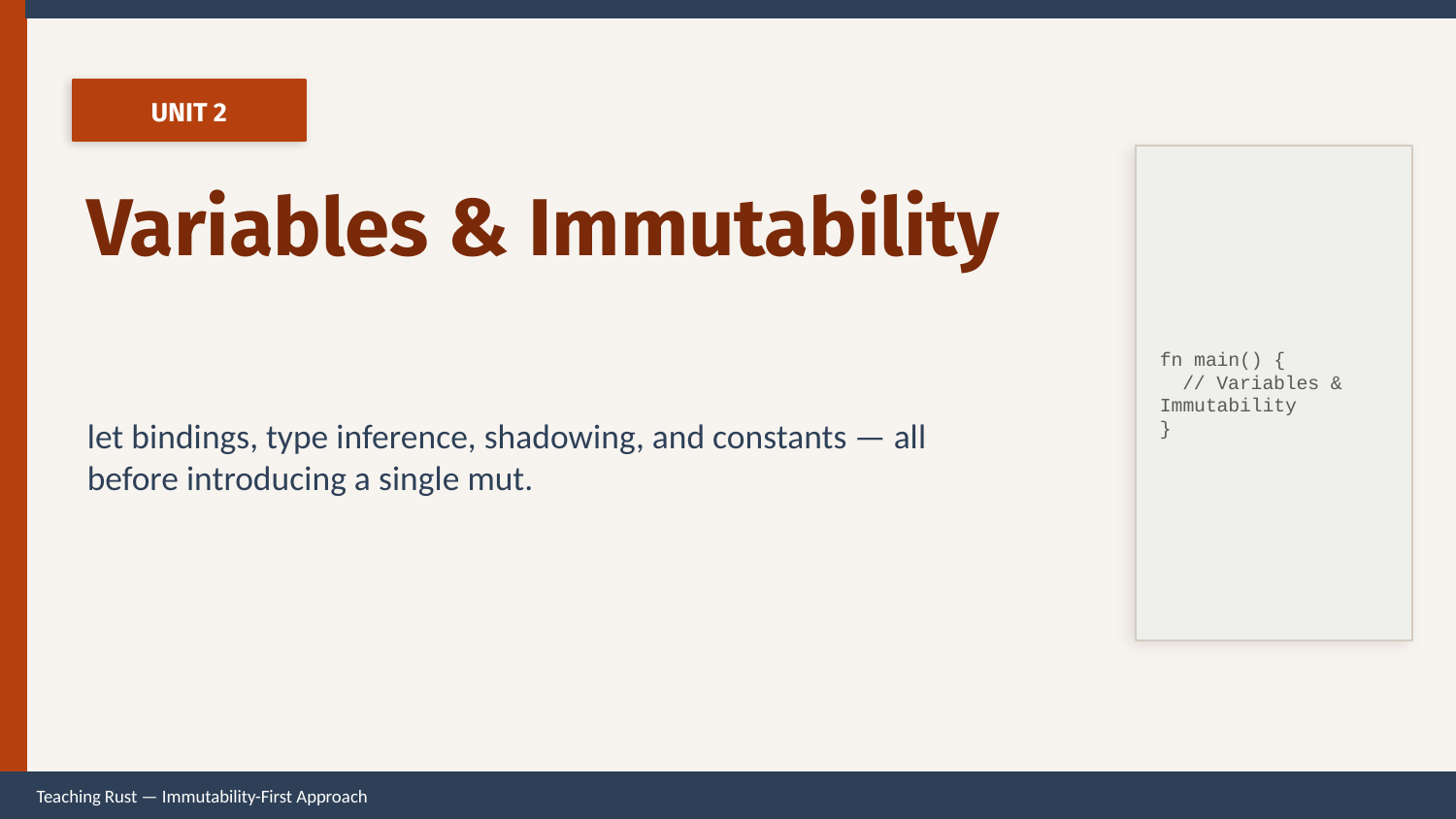

UNIT 2

fn main() {
  // Variables & Immutability
}
Variables & Immutability
let bindings, type inference, shadowing, and constants — all before introducing a single mut.

Teaching Rust — Immutability-First Approach